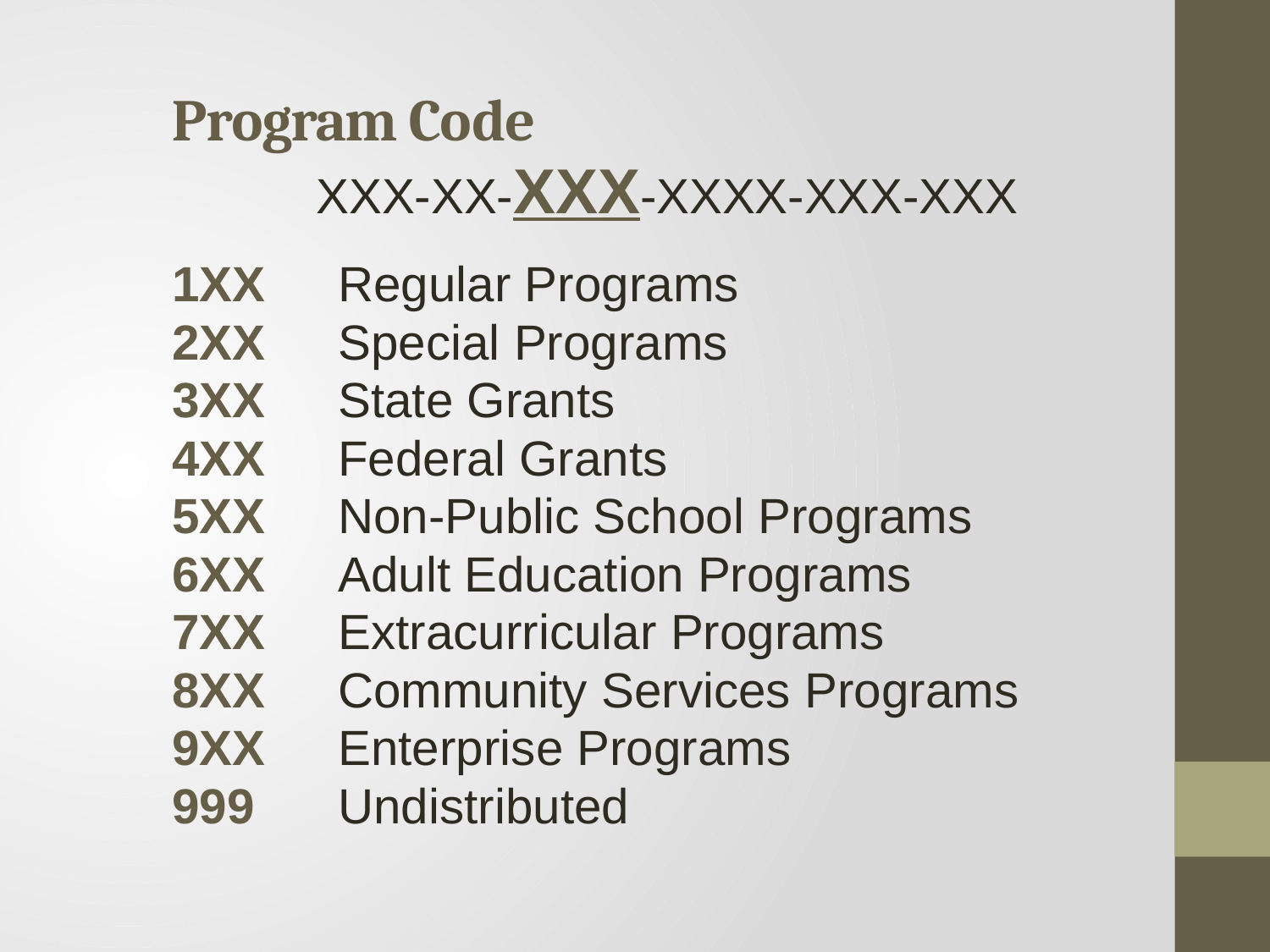

# Program Code
XXX-XX-XXX-XXXX-XXX-XXX

1XX	Regular Programs
2XX	Special Programs
3XX	State Grants
4XX	Federal Grants
5XX	Non-Public School Programs
6XX	Adult Education Programs
7XX	Extracurricular Programs
8XX	Community Services Programs
9XX	Enterprise Programs
999	Undistributed